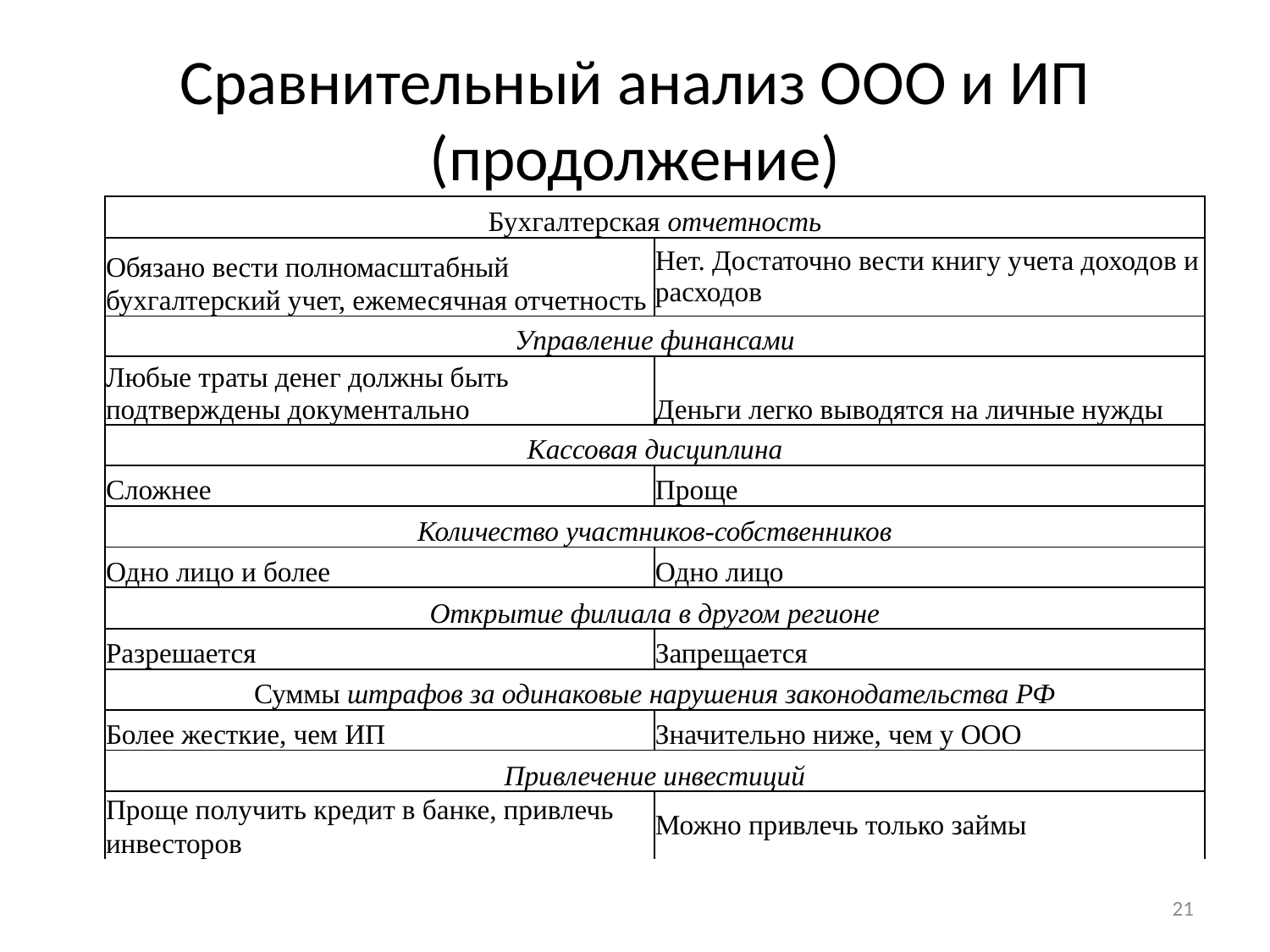

# Сравнительный анализ ООО и ИП (продолжение)
| Бухгалтерская отчетность |  |
| --- | --- |
| Обязано вести полномасштабный бухгалтерский учет, ежемесячная отчетность | Нет. Достаточно вести книгу учета доходов и расходов |
| Управление финансами |  |
| Любые траты денег должны быть подтверждены документально | Деньги легко выводятся на личные нужды |
| Кассовая дисциплина |  |
| Сложнее | Проще |
| Количество участников-собственников |  |
| Одно лицо и более | Одно лицо |
| Открытие филиала в другом регионе |  |
| Разрешается | Запрещается |
| Суммы штрафов за одинаковые нарушения законодательства РФ |  |
| Более жесткие, чем ИП | Значительно ниже, чем у ООО |
| Привлечение инвестиций |  |
| Проще получить кредит в банке, привлечь инвесторов | Можно привлечь только займы |

21